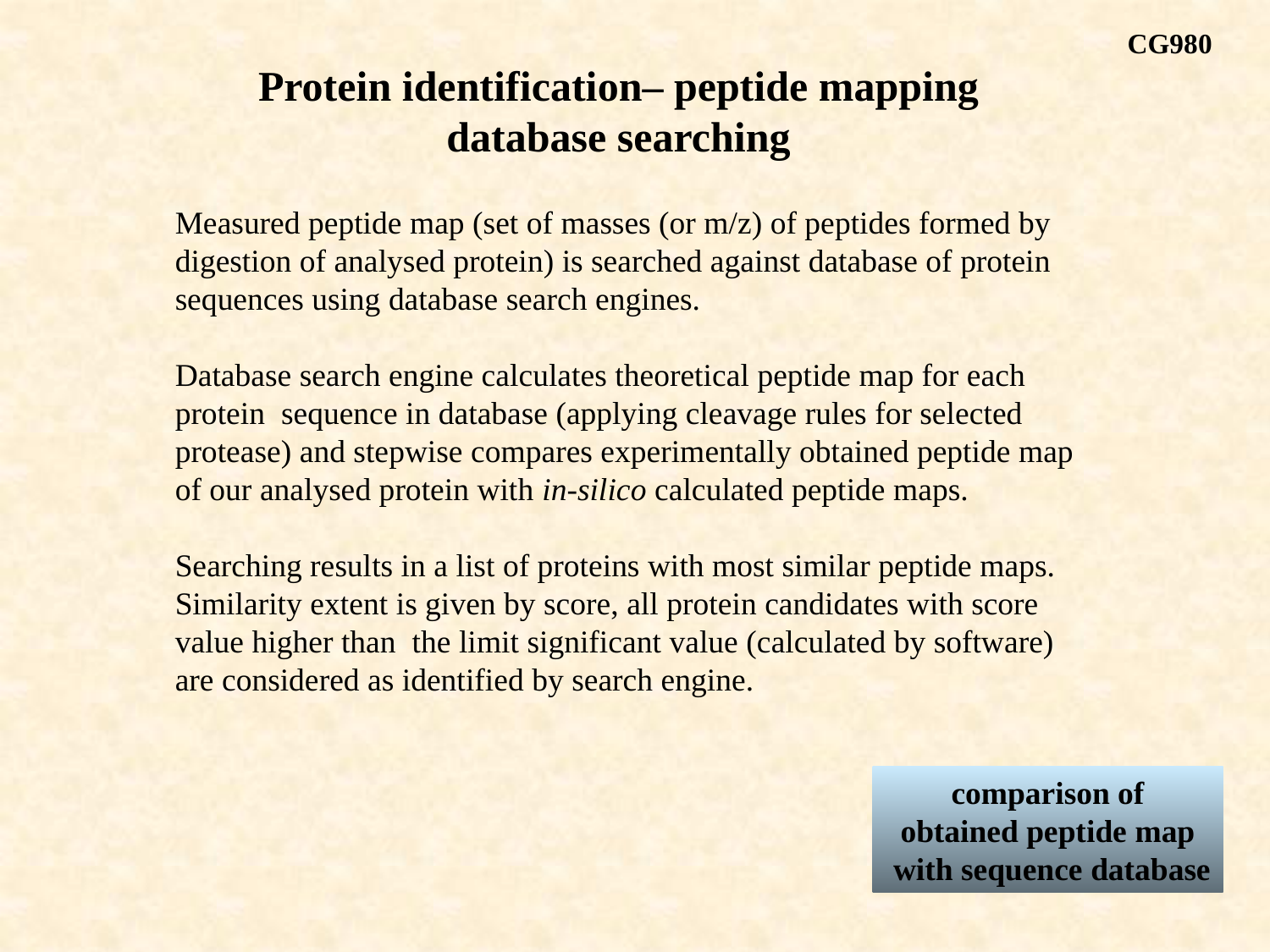

CG980
Protein identification– peptide mapping
database searching
Measured peptide map (set of masses (or m/z) of peptides formed by digestion of analysed protein) is searched against database of protein sequences using database search engines.

Database search engine calculates theoretical peptide map for each protein  sequence in database (applying cleavage rules for selected protease) and stepwise compares experimentally obtained peptide map of our analysed protein with in-silico calculated peptide maps.

Searching results in a list of proteins with most similar peptide maps. Similarity extent is given by score, all protein candidates with score value higher than  the limit significant value (calculated by software) are considered as identified by search engine.
comparison of
obtained peptide map
 with sequence database